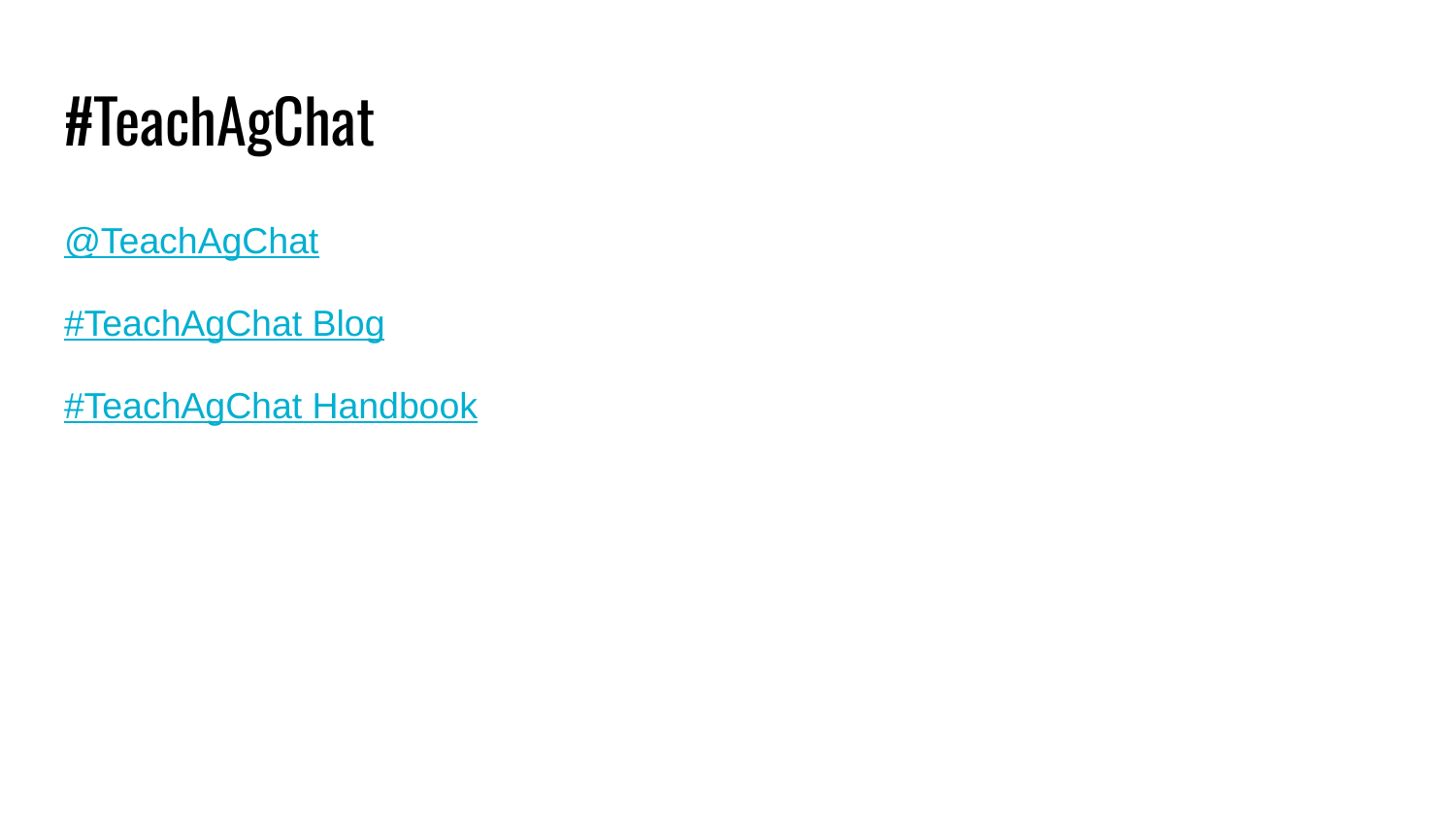

# #TeachAgChat
@TeachAgChat
#TeachAgChat Blog
#TeachAgChat Handbook